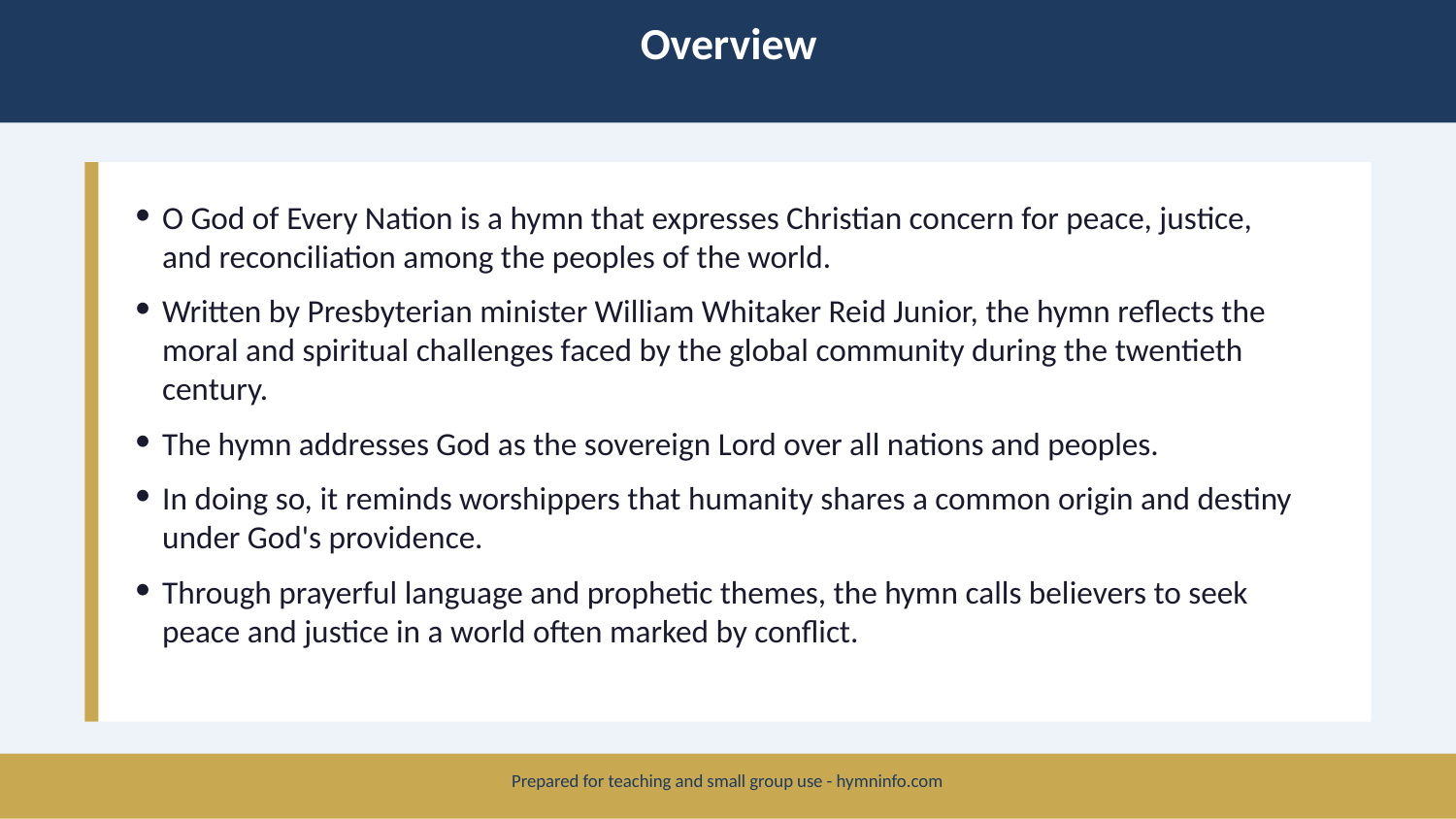

Overview

O God of Every Nation is a hymn that expresses Christian concern for peace, justice, and reconciliation among the peoples of the world.
Written by Presbyterian minister William Whitaker Reid Junior, the hymn reflects the moral and spiritual challenges faced by the global community during the twentieth century.
The hymn addresses God as the sovereign Lord over all nations and peoples.
In doing so, it reminds worshippers that humanity shares a common origin and destiny under God's providence.
Through prayerful language and prophetic themes, the hymn calls believers to seek peace and justice in a world often marked by conflict.

Prepared for teaching and small group use - hymninfo.com